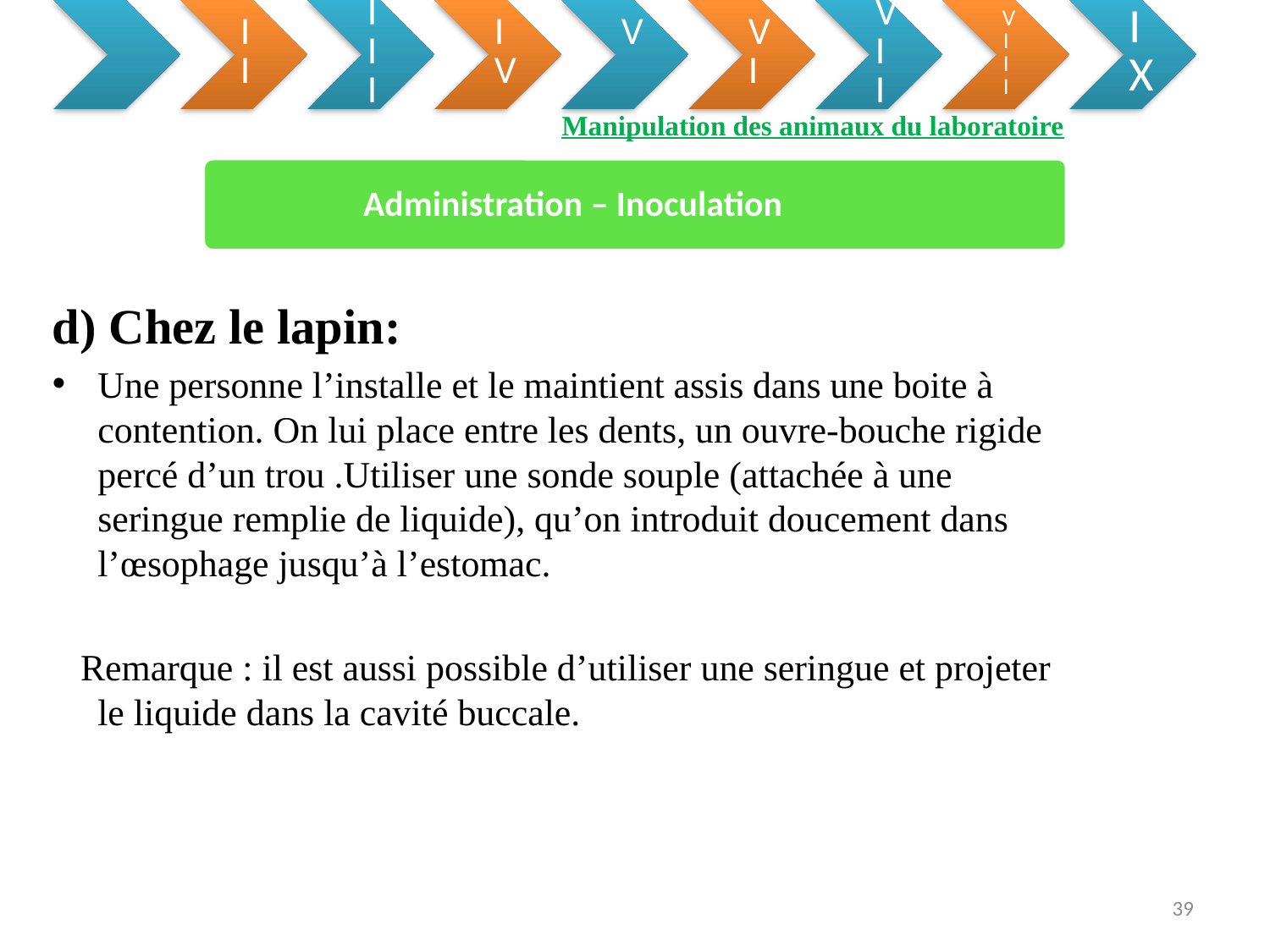

I
II
III
VI
IV
V
VII
VIII
IX
Manipulation des animaux du laboratoire

Administration – Inoculation
d) Chez le lapin:
Une personne l’installe et le maintient assis dans une boite à contention. On lui place entre les dents, un ouvre-bouche rigide percé d’un trou .Utiliser une sonde souple (attachée à une seringue remplie de liquide), qu’on introduit doucement dans l’œsophage jusqu’à l’estomac.

   Remarque : il est aussi possible d’utiliser une seringue et projeter le liquide dans la cavité buccale.

39